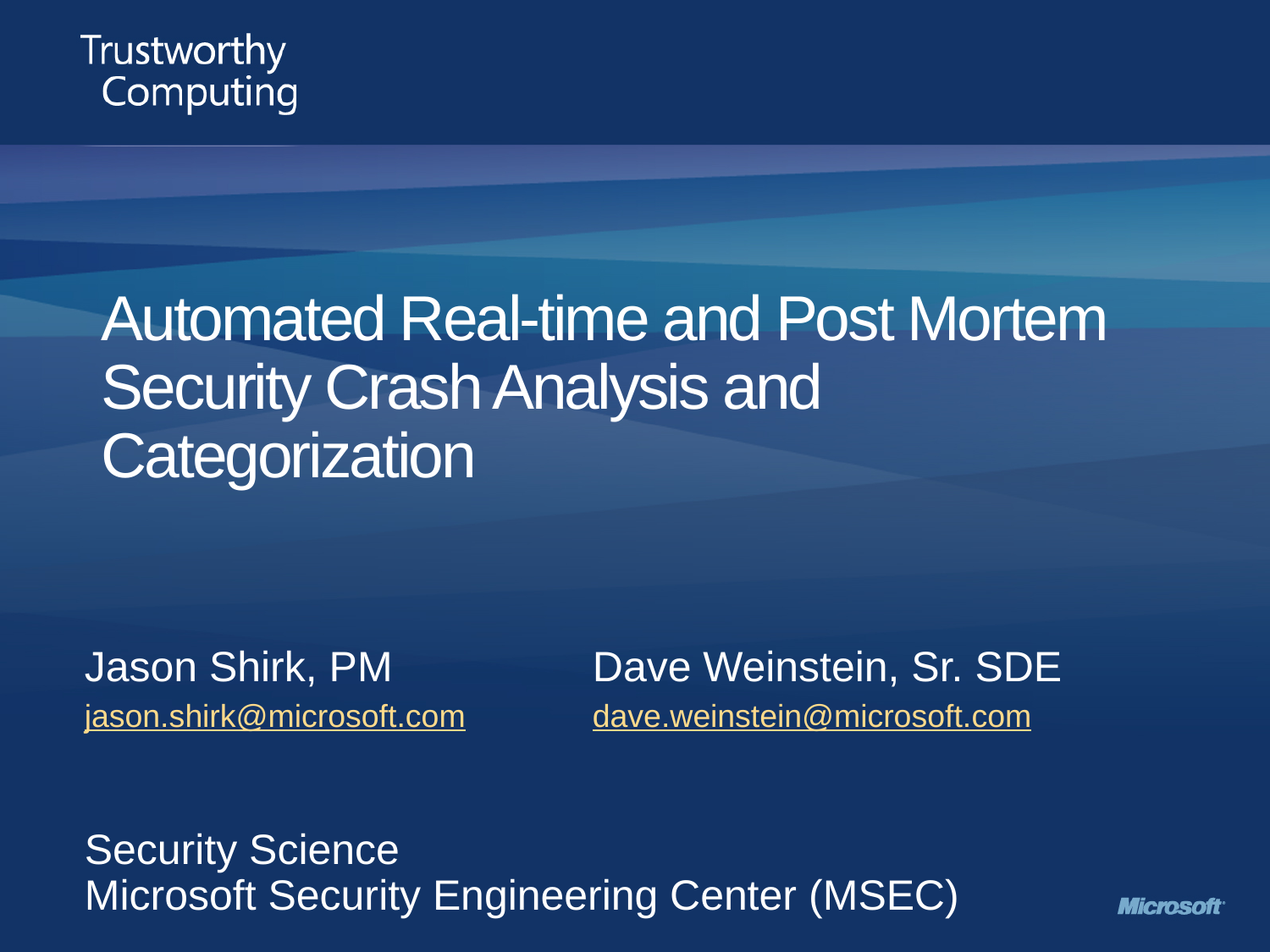

# Automated Real-time and Post Mortem Security Crash Analysis and Categorization
Jason Shirk, PM		Dave Weinstein, Sr. SDE
jason.shirk@microsoft.com	dave.weinstein@microsoft.com

Security Science
Microsoft Security Engineering Center (MSEC)